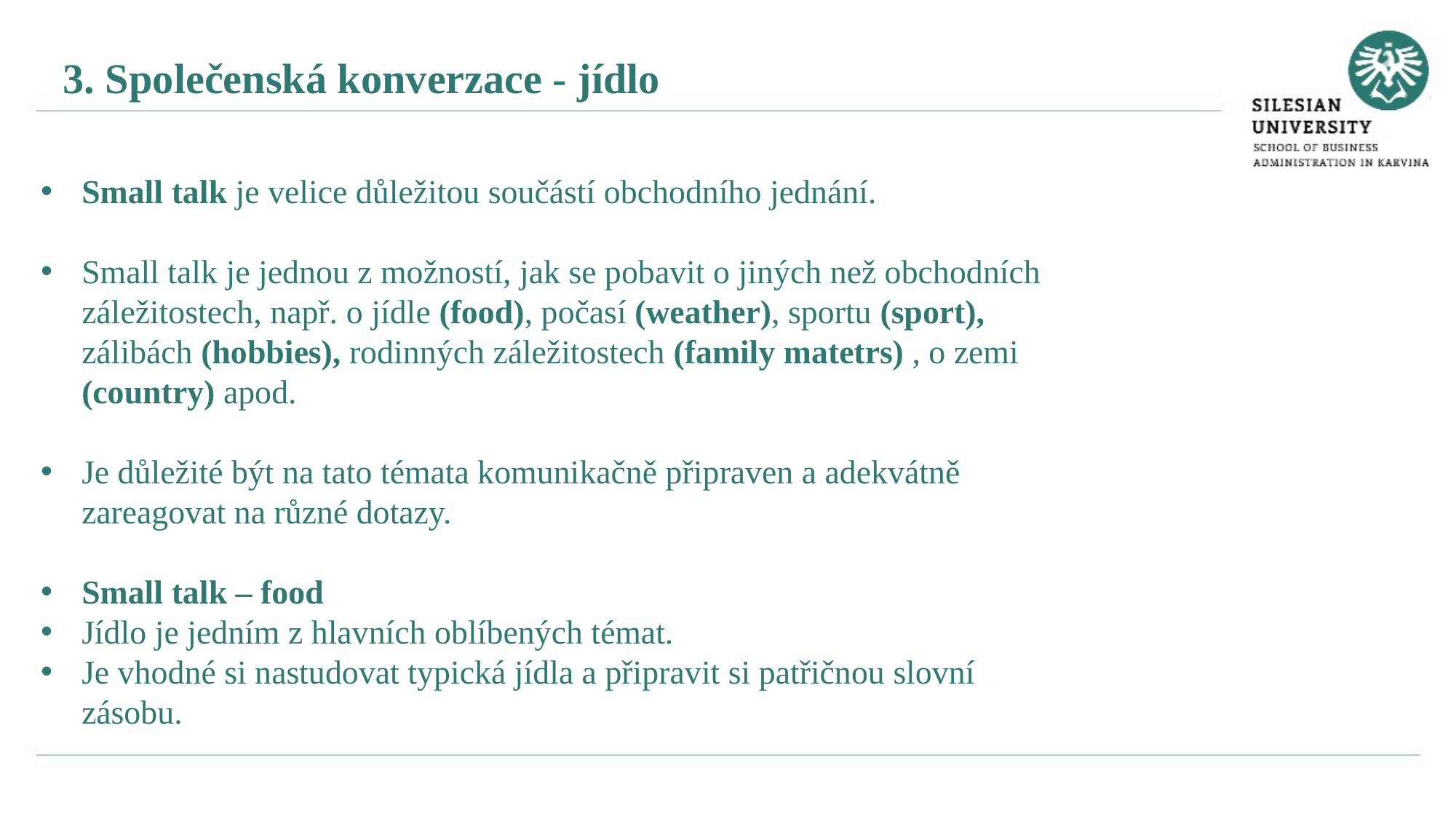

3. Společenská konverzace - jídlo
Small talk je velice důležitou součástí obchodního jednání.

Small talk je jednou z možností, jak se pobavit o jiných než obchodních záležitostech, např. o jídle (food), počasí (weather), sportu (sport), zálibách (hobbies), rodinných záležitostech (family matetrs) , o zemi (country) apod.

Je důležité být na tato témata komunikačně připraven a adekvátně zareagovat na různé dotazy.

Small talk – food
Jídlo je jedním z hlavních oblíbených témat.
Je vhodné si nastudovat typická jídla a připravit si patřičnou slovní zásobu.